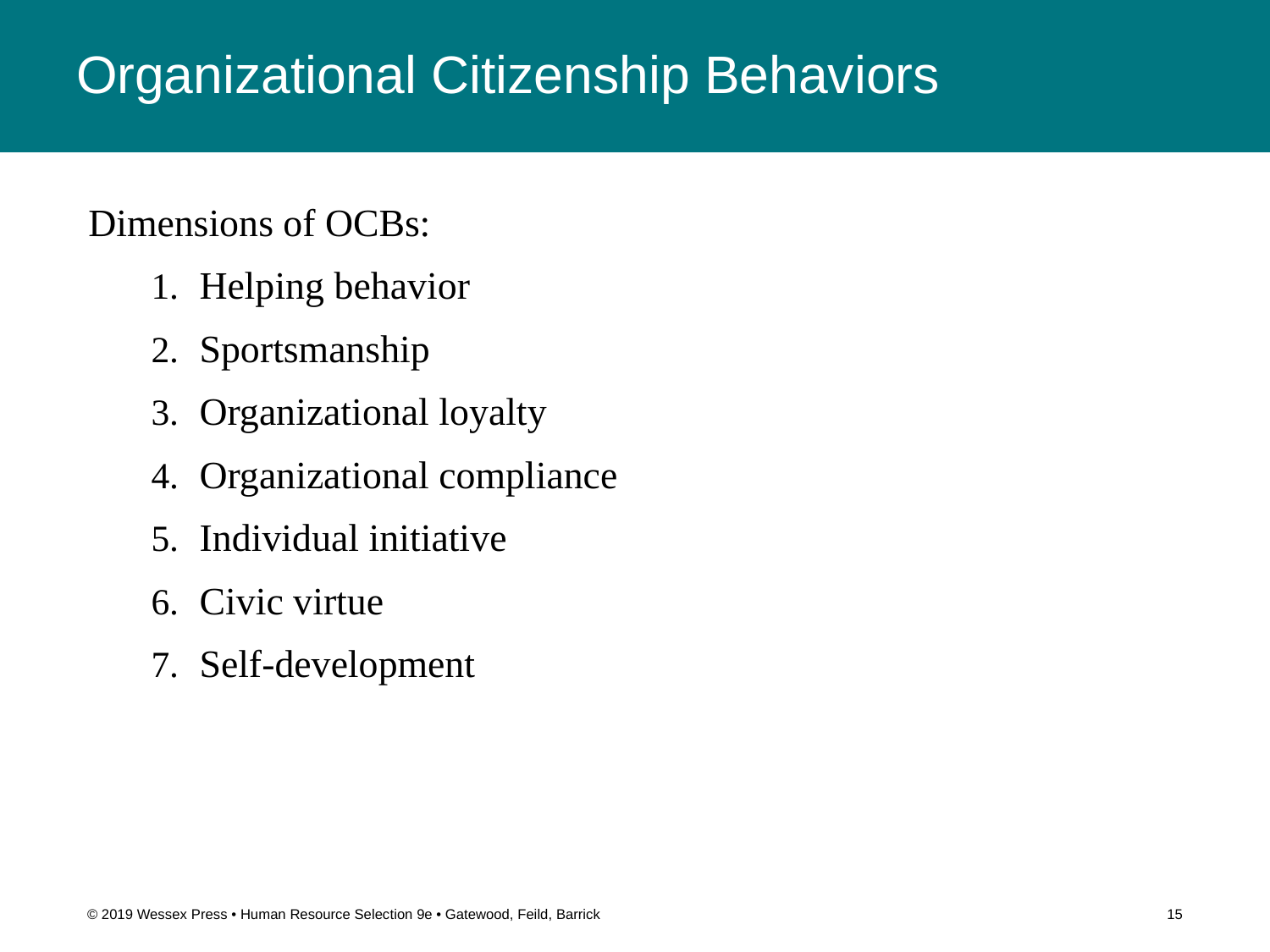

# Organizational Citizenship Behaviors
Dimensions of OCBs:
Helping behavior
Sportsmanship
Organizational loyalty
Organizational compliance
Individual initiative
Civic virtue
Self-development
© 2019 Wessex Press • Human Resource Selection 9e • Gatewood, Feild, Barrick
15